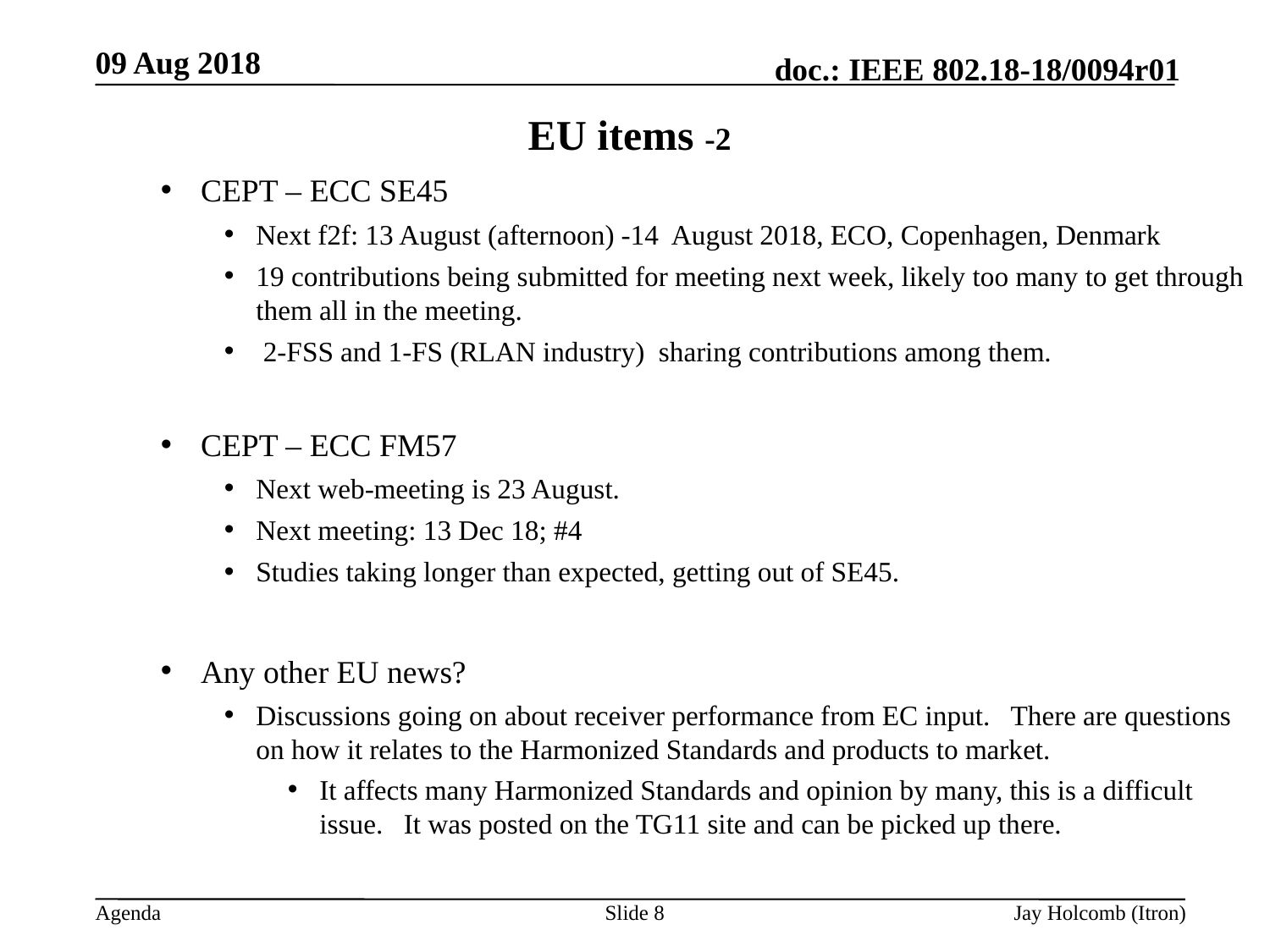

09 Aug 2018
# EU items -2
CEPT – ECC SE45
Next f2f: 13 August (afternoon) -14  August 2018, ECO, Copenhagen, Denmark
19 contributions being submitted for meeting next week, likely too many to get through them all in the meeting.
 2-FSS and 1-FS (RLAN industry)  sharing contributions among them.

CEPT – ECC FM57
Next web-meeting is 23 August.
Next meeting: 13 Dec 18; #4
Studies taking longer than expected, getting out of SE45.

Any other EU news?
Discussions going on about receiver performance from EC input.   There are questions on how it relates to the Harmonized Standards and products to market.
It affects many Harmonized Standards and opinion by many, this is a difficult issue.   It was posted on the TG11 site and can be picked up there.

Slide 8
Jay Holcomb (Itron)